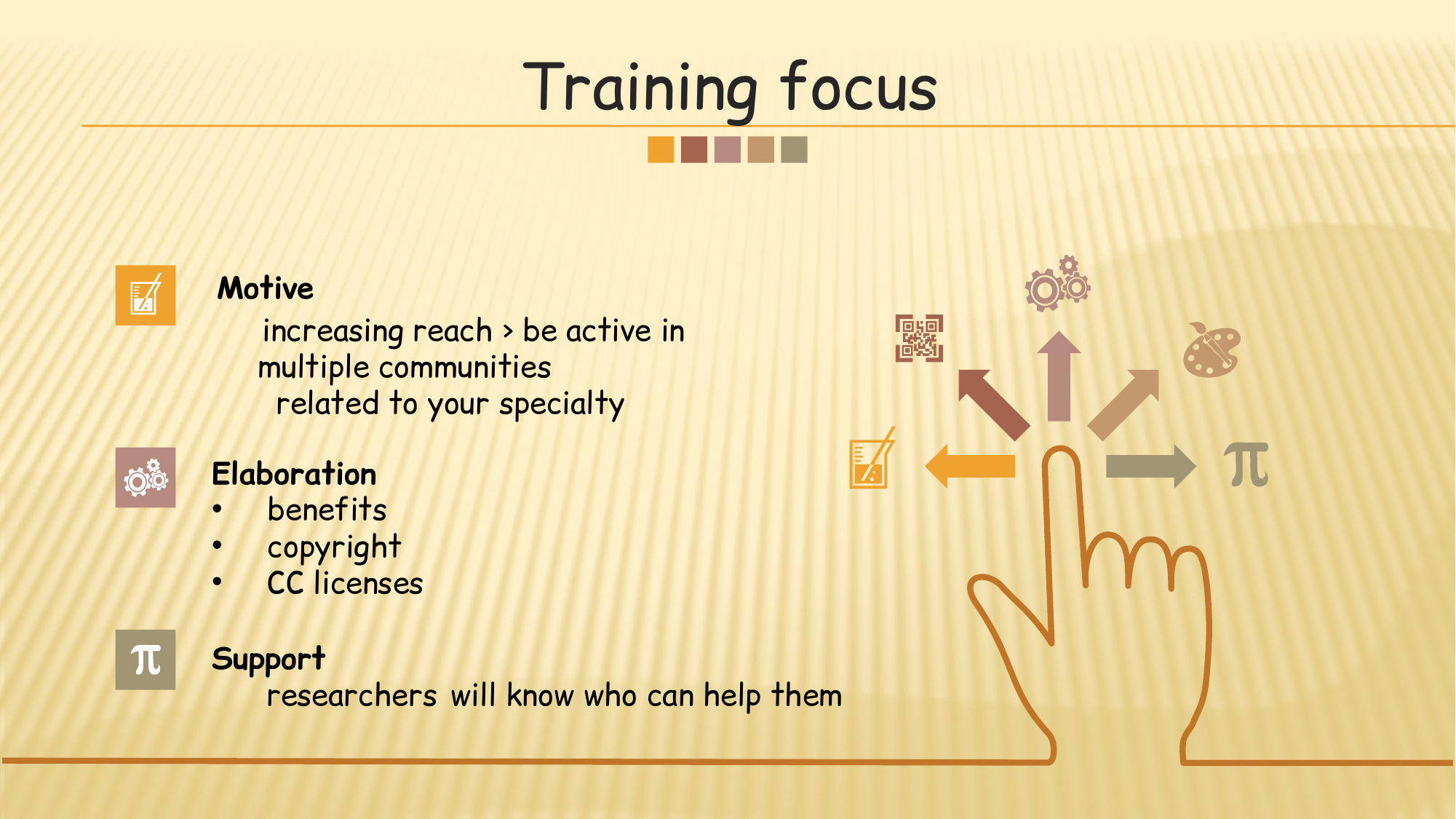

Training focus

Motive
     increasing reach > be active in multiple communities                         related to your specialty

Elaboration
     benefits
     copyright
     CC licenses

Support
      researchers will know who can help them